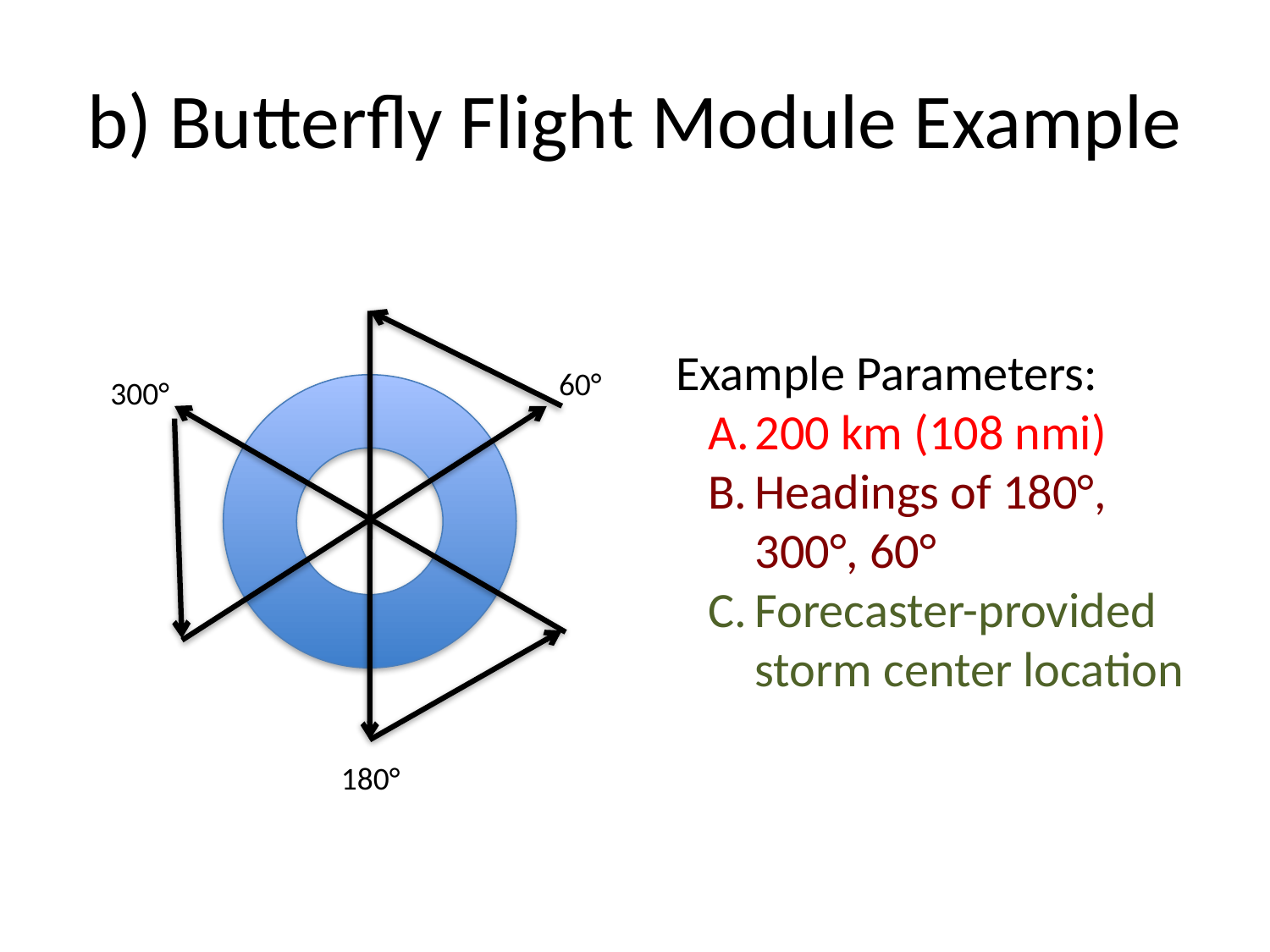

# b) Butterfly Flight Module Example
Example Parameters:
200 km (108 nmi)
Headings of 180°, 300°, 60°
Forecaster-provided storm center location
60°
300°

180°